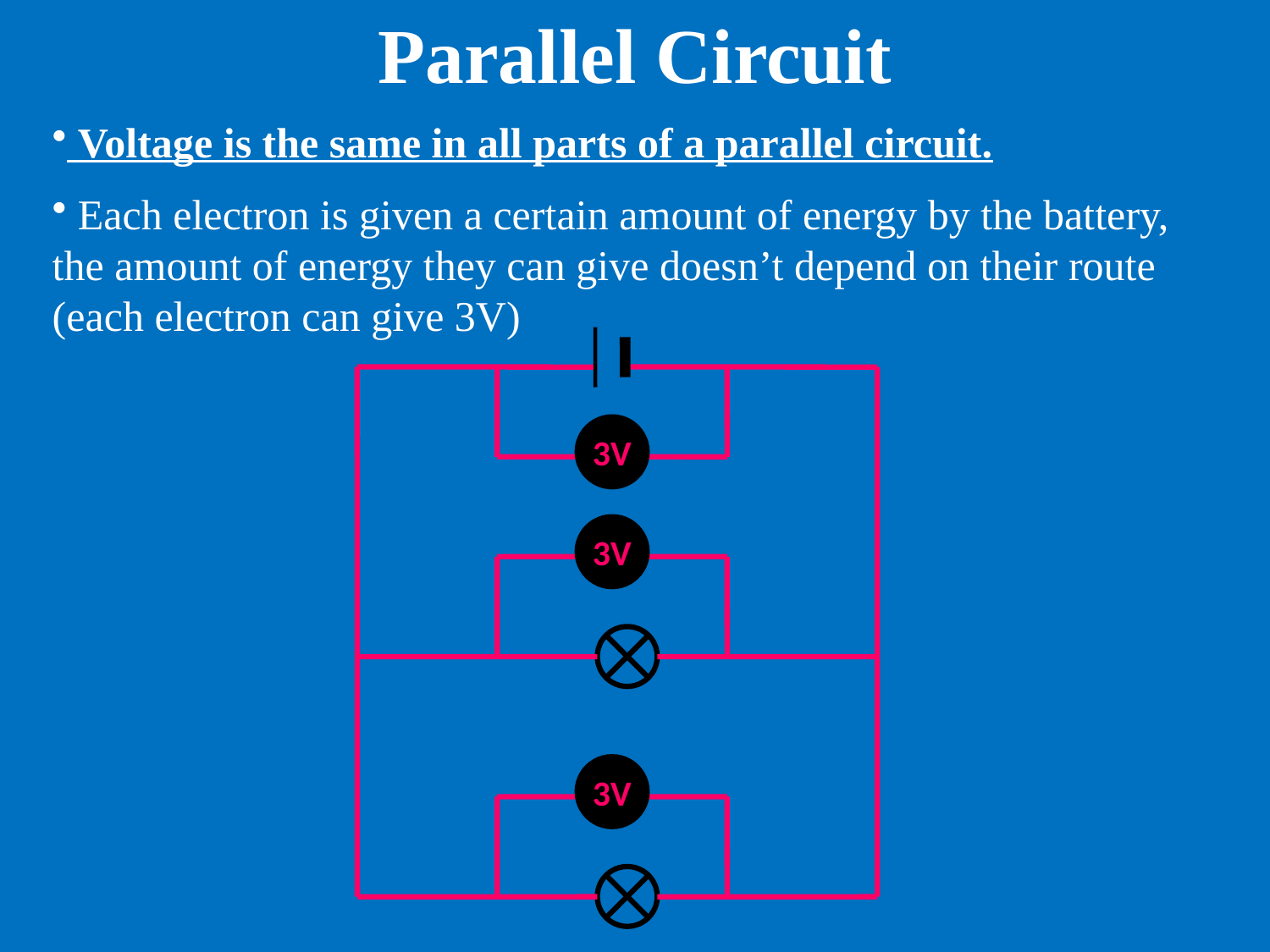

Parallel Circuit
 Voltage is the same in all parts of a parallel circuit.
 Each electron is given a certain amount of energy by the battery, the amount of energy they can give doesn’t depend on their route (each electron can give 3V)

3V

3V

3V